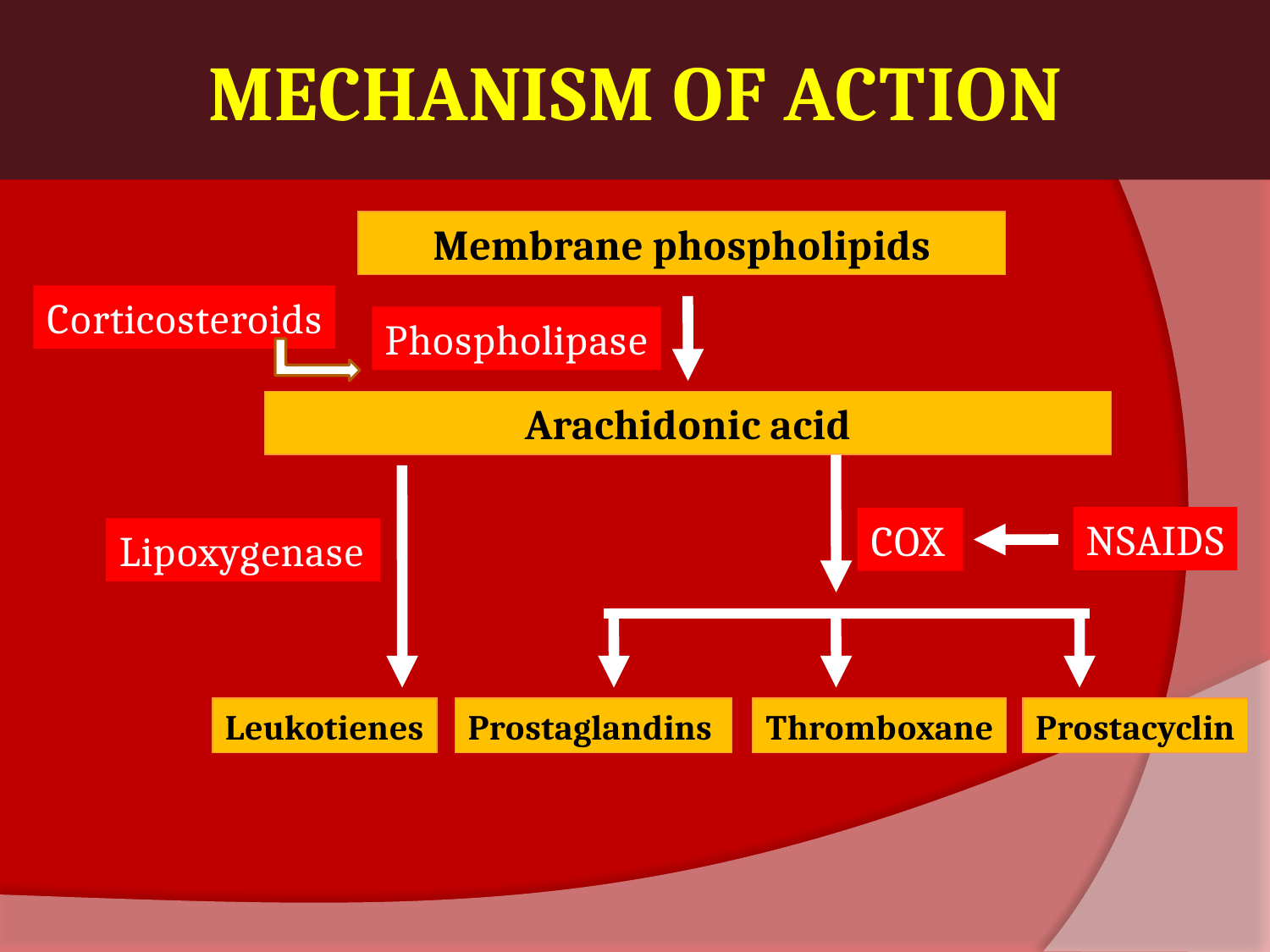

# MECHANISM OF ACTION

Membrane phospholipids
Corticosteroids

Phospholipase

Arachidonic acid

NSAIDS
COX
Lipoxygenase

Leukotienes
Prostaglandins
Thromboxane
Prostacyclin